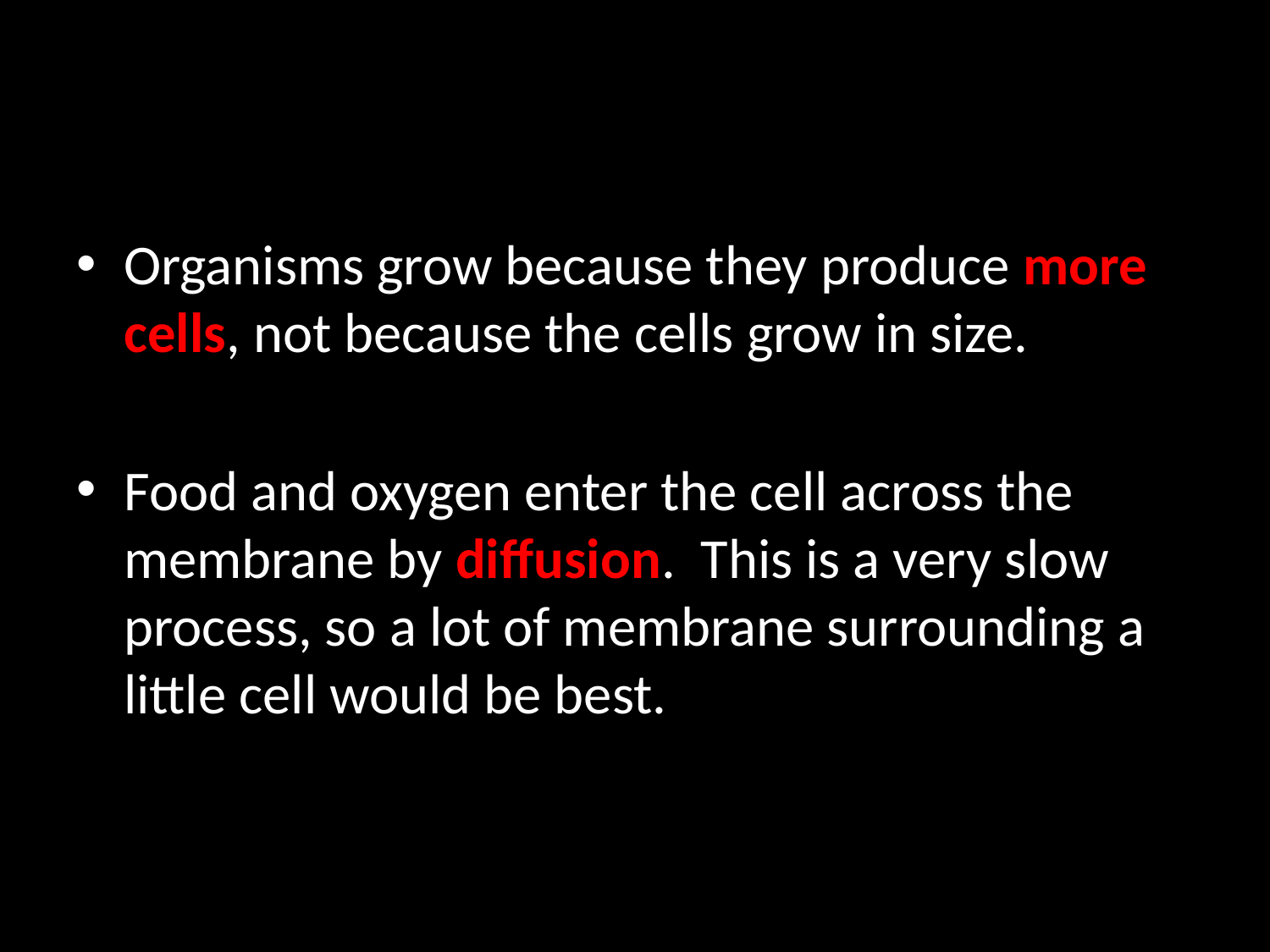

Organisms grow because they produce more cells, not because the cells grow in size.

Food and oxygen enter the cell across the membrane by diffusion.  This is a very slow process, so a lot of membrane surrounding a little cell would be best.